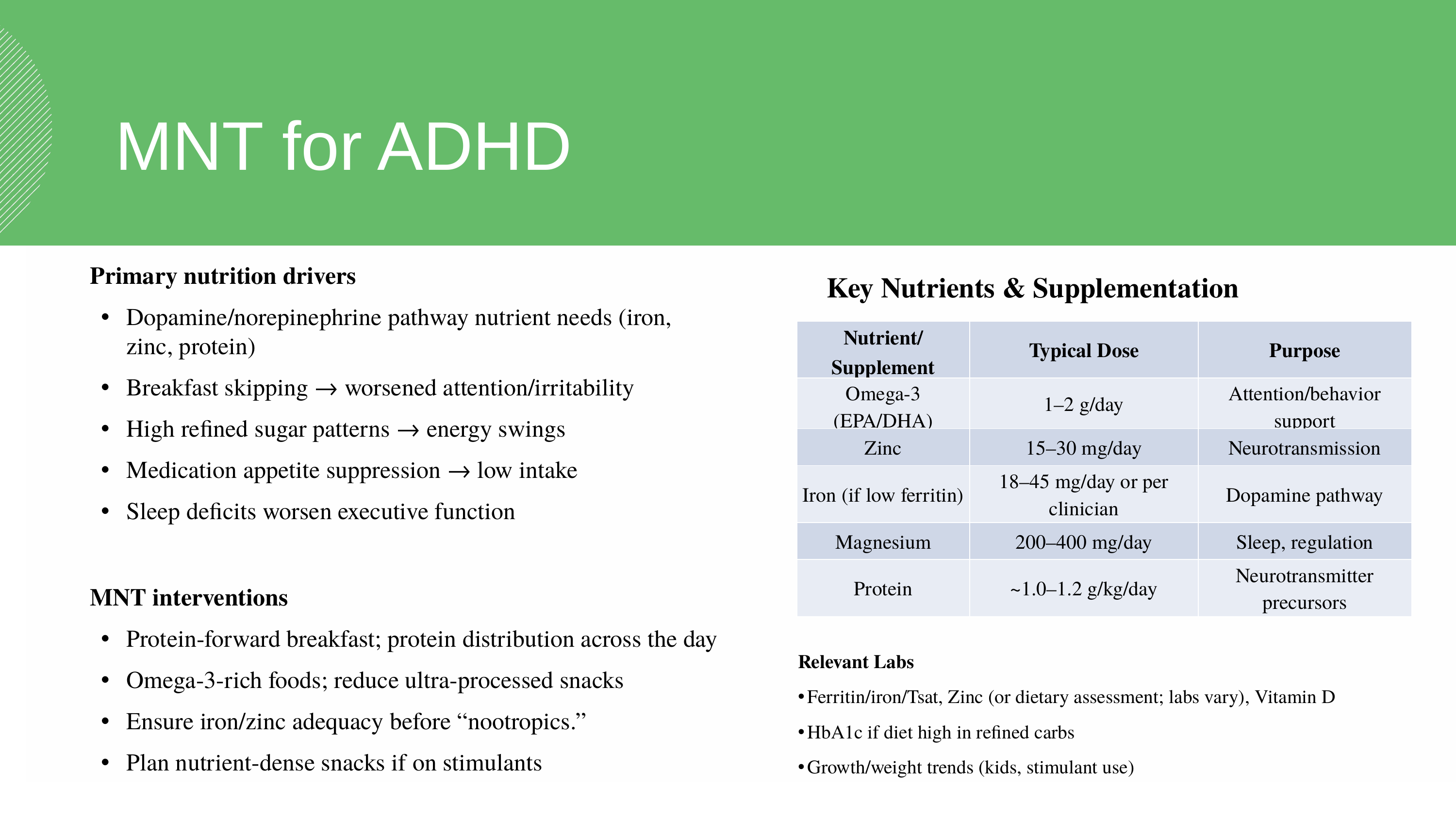

MNT for ADHD

Primary nutrition drivers
Dopamine/norepinephrine pathway nutrient needs (iron, zinc, protein)
Breakfast skipping → worsened attention/irritability
High refined sugar patterns → energy swings
Medication appetite suppression → low intake
Sleep deficits worsen executive function

MNT interventions
Protein-forward breakfast; protein distribution across the day
Omega-3-rich foods; reduce ultra-processed snacks
Ensure iron/zinc adequacy before “nootropics.”
Plan nutrient-dense snacks if on stimulants

Key Nutrients & Supplementation
| Nutrient/Supplement | Typical Dose | Purpose |
| --- | --- | --- |
| Omega-3 (EPA/DHA) | 1–2 g/day | Attention/behavior support |
| Zinc | 15–30 mg/day | Neurotransmission |
| Iron (if low ferritin) | 18–45 mg/day or per clinician | Dopamine pathway |
| Magnesium | 200–400 mg/day | Sleep, regulation |
| Protein | ~1.0–1.2 g/kg/day | Neurotransmitter precursors |
Relevant Labs
Ferritin/iron/Tsat, Zinc (or dietary assessment; labs vary), Vitamin D
HbA1c if diet high in refined carbs
Growth/weight trends (kids, stimulant use)